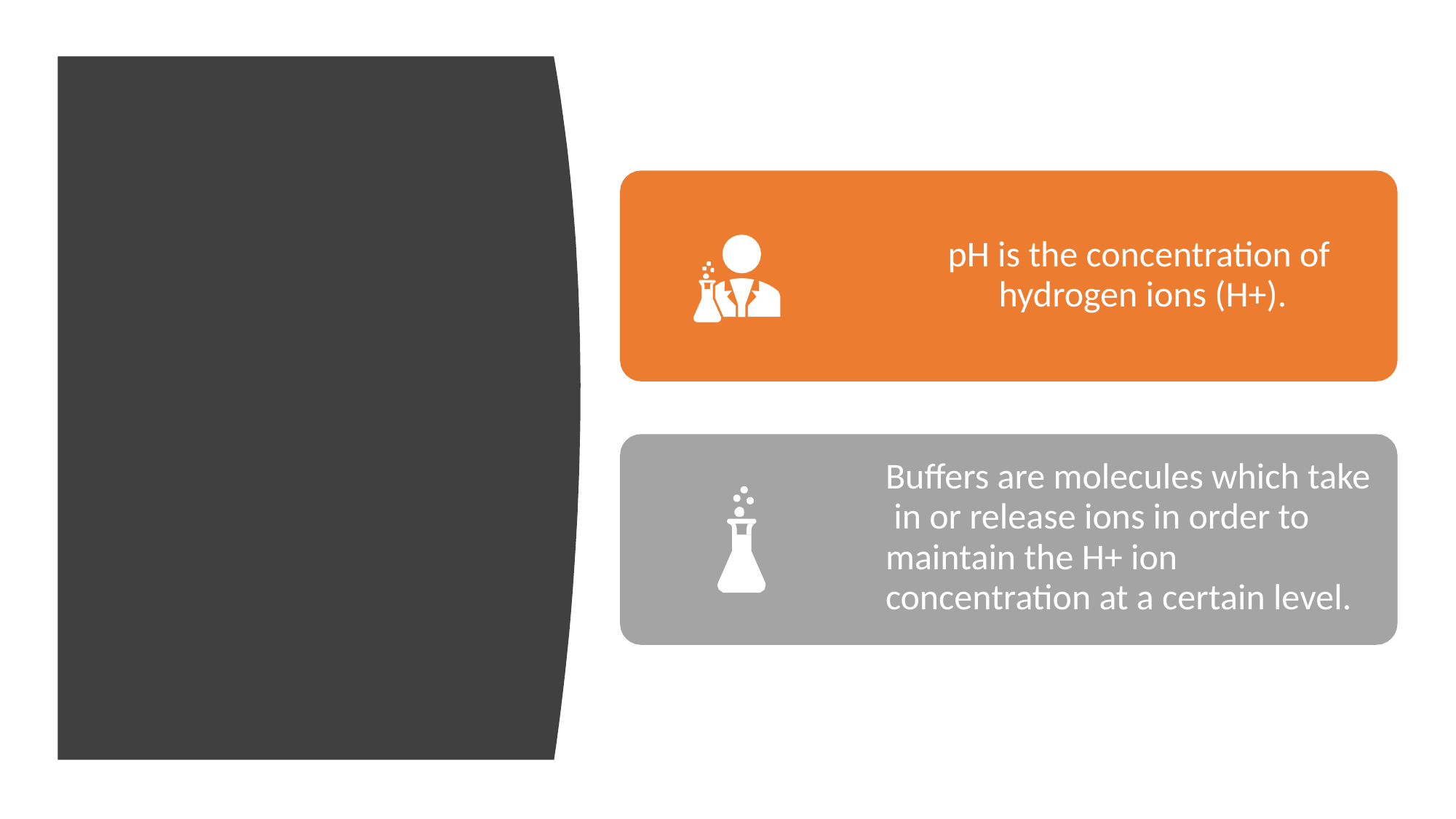

# pH is the concentration of  hydrogen ions (H+).

Buffers are molecules which take  in or release ions in order to  maintain the H+ ion  concentration at a certain level.